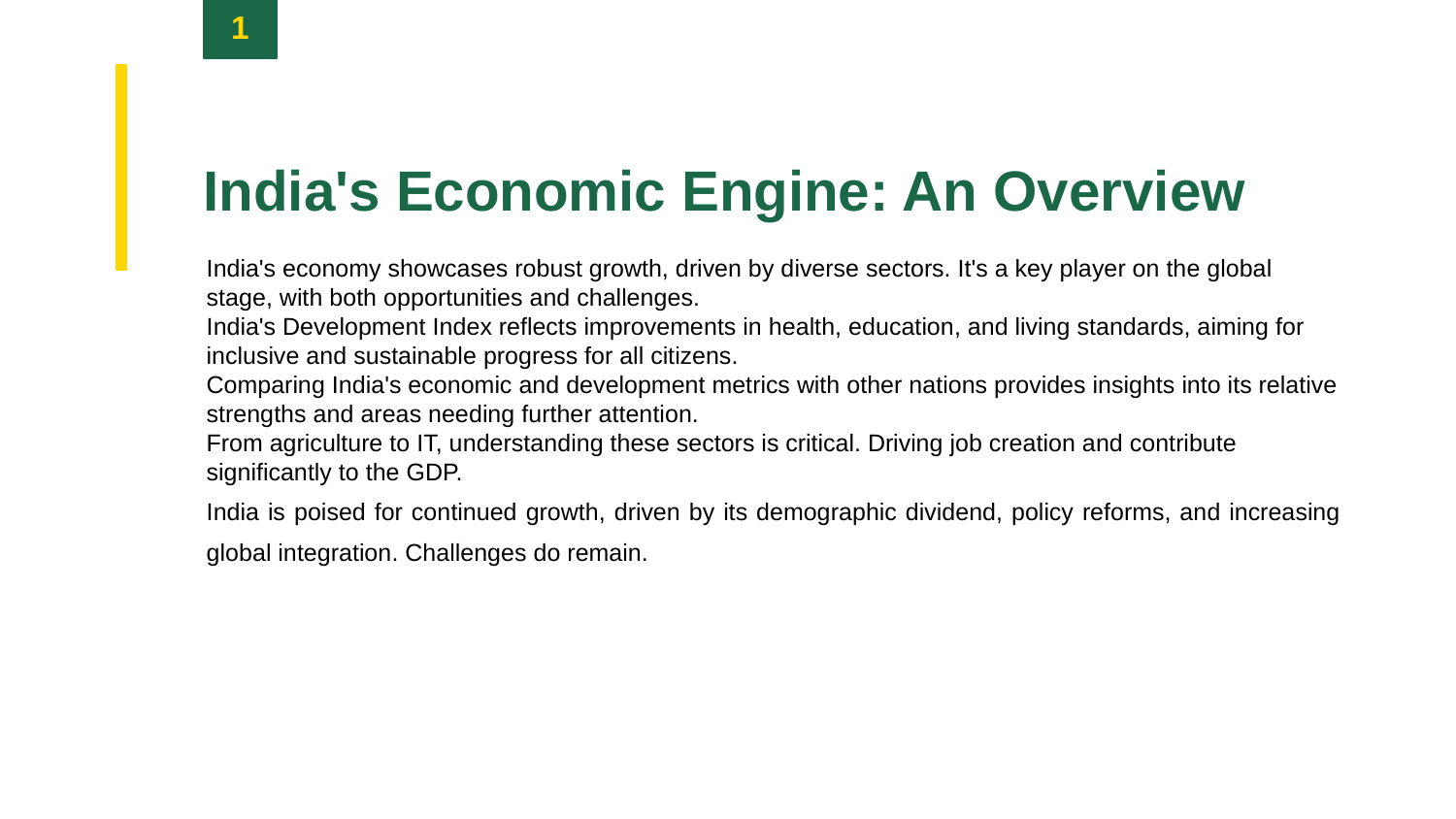

1

India's Economic Engine: An Overview
India's economy showcases robust growth, driven by diverse sectors. It's a key player on the global stage, with both opportunities and challenges.
India's Development Index reflects improvements in health, education, and living standards, aiming for inclusive and sustainable progress for all citizens.
Comparing India's economic and development metrics with other nations provides insights into its relative strengths and areas needing further attention.
From agriculture to IT, understanding these sectors is critical. Driving job creation and contribute significantly to the GDP.
India is poised for continued growth, driven by its demographic dividend, policy reforms, and increasing global integration. Challenges do remain.